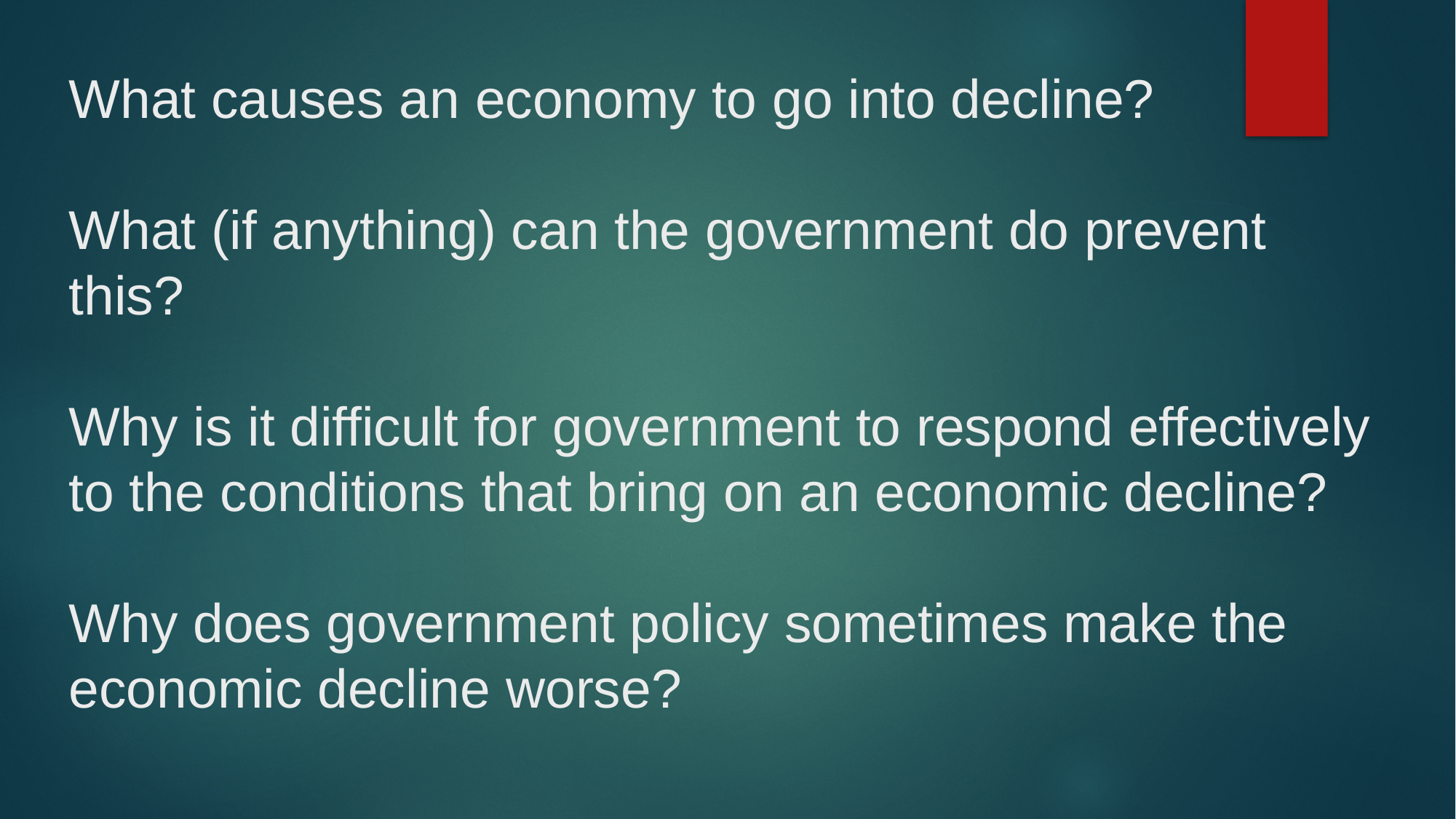

# What causes an economy to go into decline? What (if anything) can the government do prevent this? Why is it difficult for government to respond effectively to the conditions that bring on an economic decline? Why does government policy sometimes make the economic decline worse?